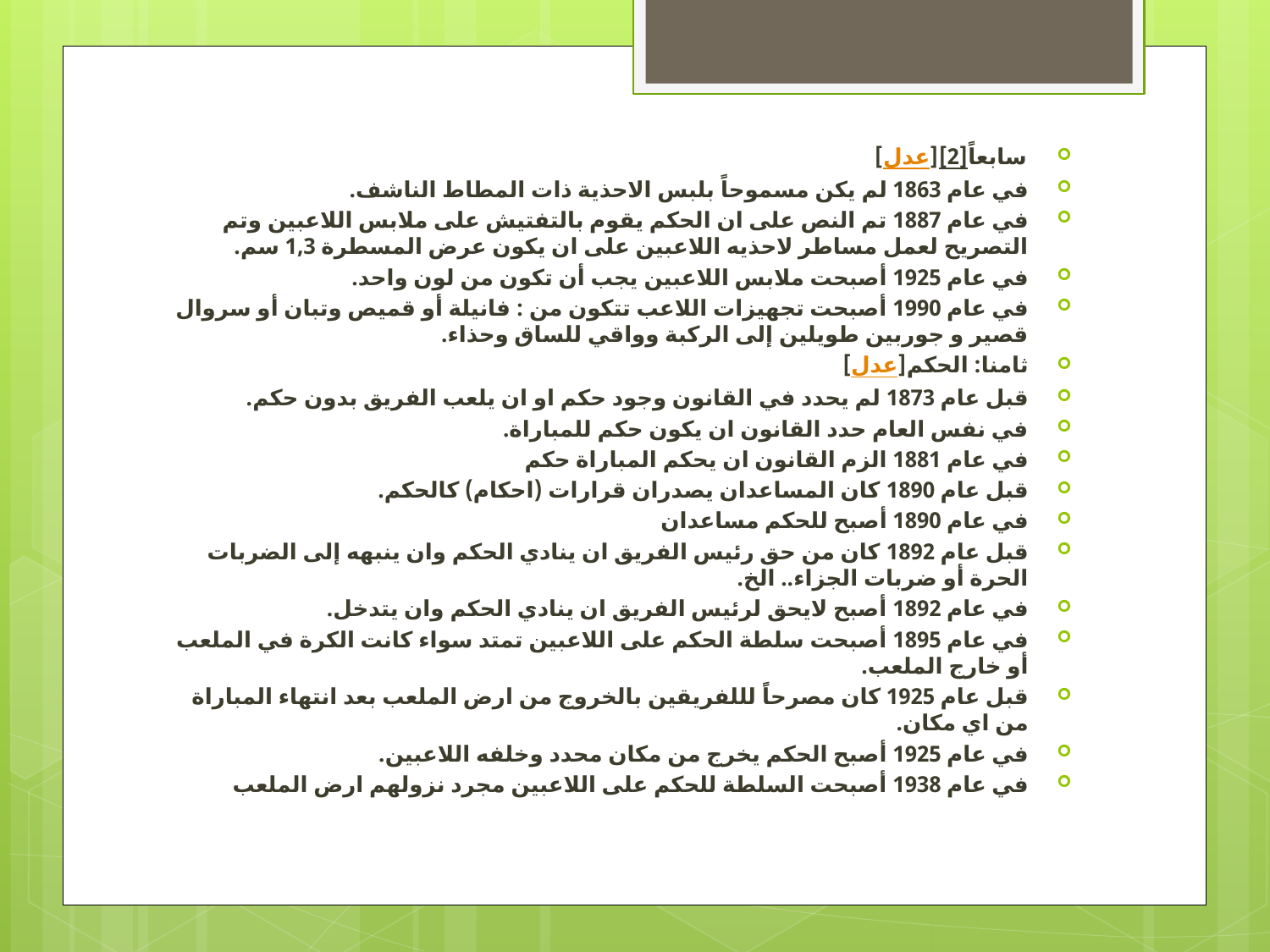

سابعاً[2][عدل]
في عام 1863 لم يكن مسموحاً بلبس الاحذية ذات المطاط الناشف.
في عام 1887 تم النص على ان الحكم يقوم بالتفتيش على ملابس اللاعبين وتم التصريح لعمل مساطر لاحذيه اللاعبين على ان يكون عرض المسطرة 1,3 سم.
في عام 1925 أصبحت ملابس اللاعبين يجب أن تكون من لون واحد.
في عام 1990 أصبحت تجهيزات اللاعب تتكون من : فانيلة أو قميص وتبان أو سروال قصير و جوربين طويلين إلى الركبة وواقي للساق وحذاء.
ثامنا: الحكم[عدل]
قبل عام 1873 لم يحدد في القانون وجود حكم او ان يلعب الفريق بدون حكم.
في نفس العام حدد القانون ان يكون حكم للمباراة.
في عام 1881 الزم القانون ان يحكم المباراة حكم
قبل عام 1890 كان المساعدان يصدران قرارات (احكام) كالحكم.
في عام 1890 أصبح للحكم مساعدان
قبل عام 1892 كان من حق رئيس الفريق ان ينادي الحكم وان ينبهه إلى الضربات الحرة أو ضربات الجزاء.. الخ.
في عام 1892 أصبح لايحق لرئيس الفريق ان ينادي الحكم وان يتدخل.
في عام 1895 أصبحت سلطة الحكم على اللاعبين تمتد سواء كانت الكرة في الملعب أو خارج الملعب.
قبل عام 1925 كان مصرحاً لللفريقين بالخروج من ارض الملعب بعد انتهاء المباراة من اي مكان.
في عام 1925 أصبح الحكم يخرج من مكان محدد وخلفه اللاعبين.
في عام 1938 أصبحت السلطة للحكم على اللاعبين مجرد نزولهم ارض الملعب